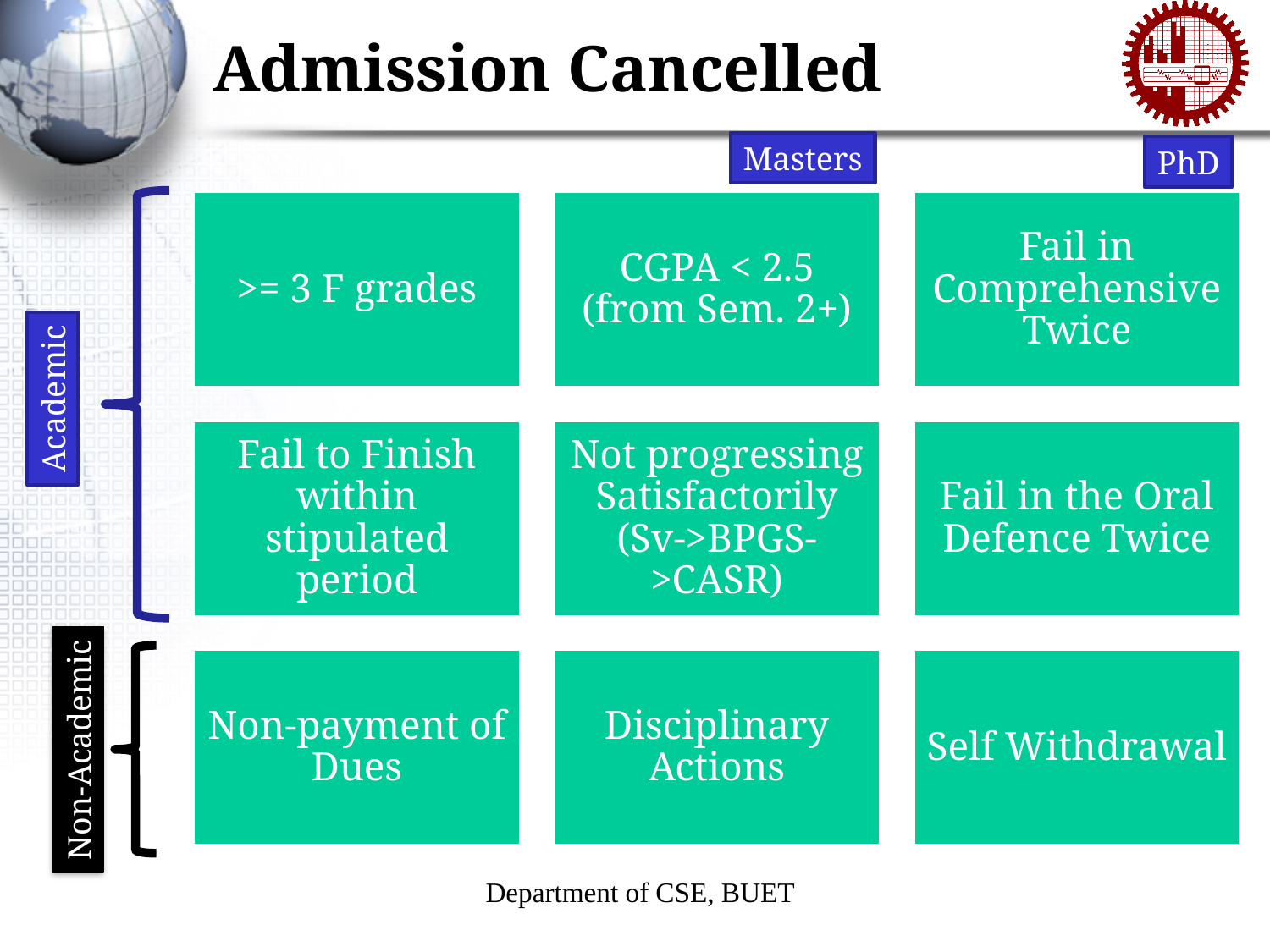

# Admission Cancelled
Masters
PhD

>= 3 F grades
CGPA < 2.5 (from Sem. 2+)
Fail in Comprehensive Twice
Fail to Finish within stipulated period
Not progressing Satisfactorily (Sv->BPGS->CASR)
Fail in the Oral Defence Twice
Non-payment of Dues
Disciplinary Actions
Self Withdrawal
Academic

Non-Academic